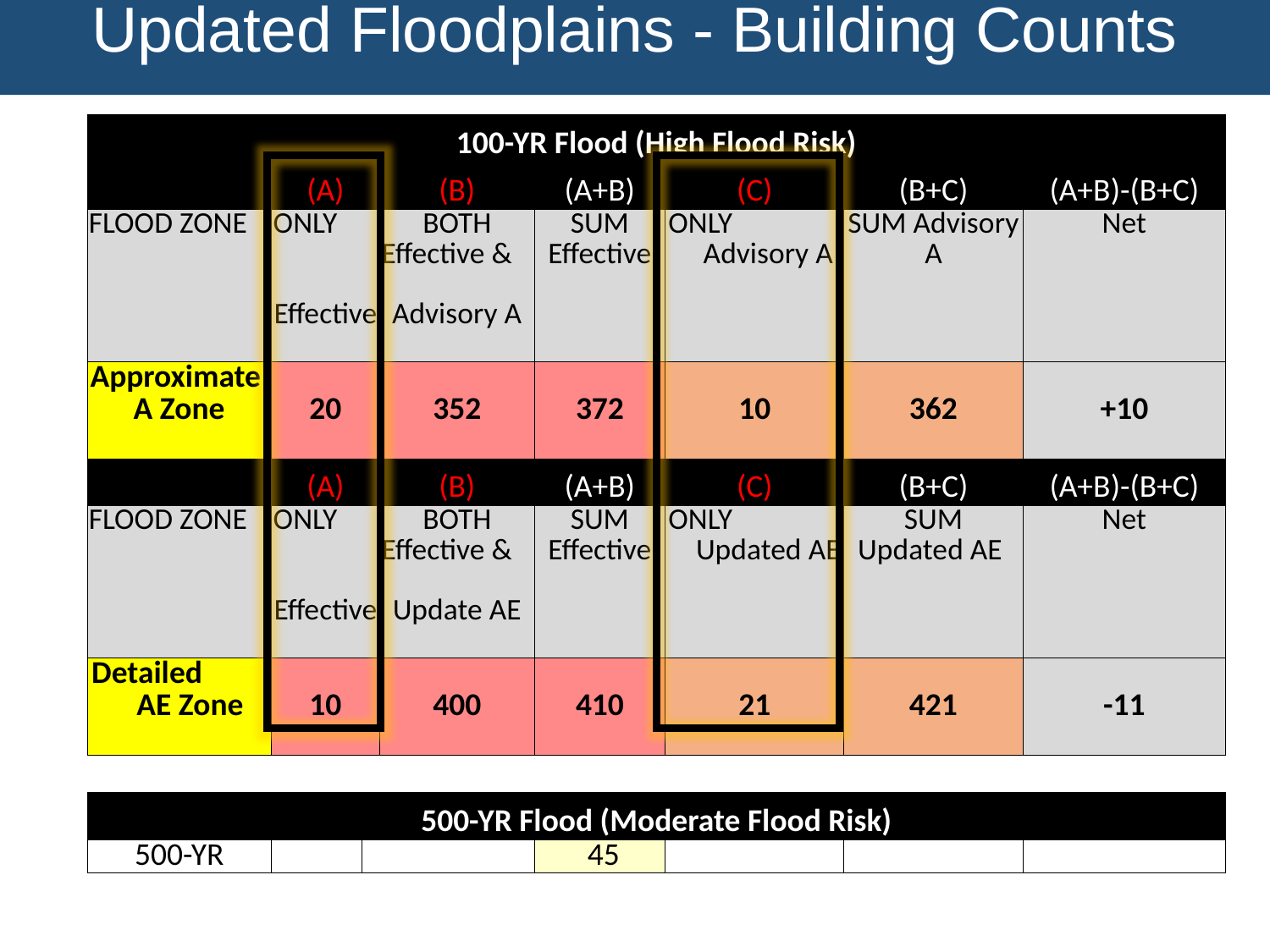

Updated Floodplains - Building Counts
| 100-YR Flood (High Flood Risk) |  |  |  |  |  |  |  |
| --- | --- | --- | --- | --- | --- | --- | --- |
|  | (A) |  | (B) | (A+B) | (C) | (B+C) | (A+B)-(B+C) |
| FLOOD ZONE | ONLY Effective |  | BOTH Effective & Advisory A | SUM Effective | ONLY Advisory A | SUM Advisory A | Net |
| Approximate A Zone | 20 |  | 352 | 372 | 10 | 362 | +10 |
|  | (A) |  | (B) | (A+B) | (C) | (B+C) | (A+B)-(B+C) |
| FLOOD ZONE | ONLY Effective |  | BOTH Effective & Update AE | SUM Effective | ONLY Updated AE | SUM Updated AE | Net |
| Detailed AE Zone | 10 |  | 400 | 410 | 21 | 421 | -11 |
|  |  |  |  |  |  |  |  |
| 500-YR Flood (Moderate Flood Risk) |  |  |  |  |  |  |  |
| 500-YR |  |  |  | 45 |  |  |  |